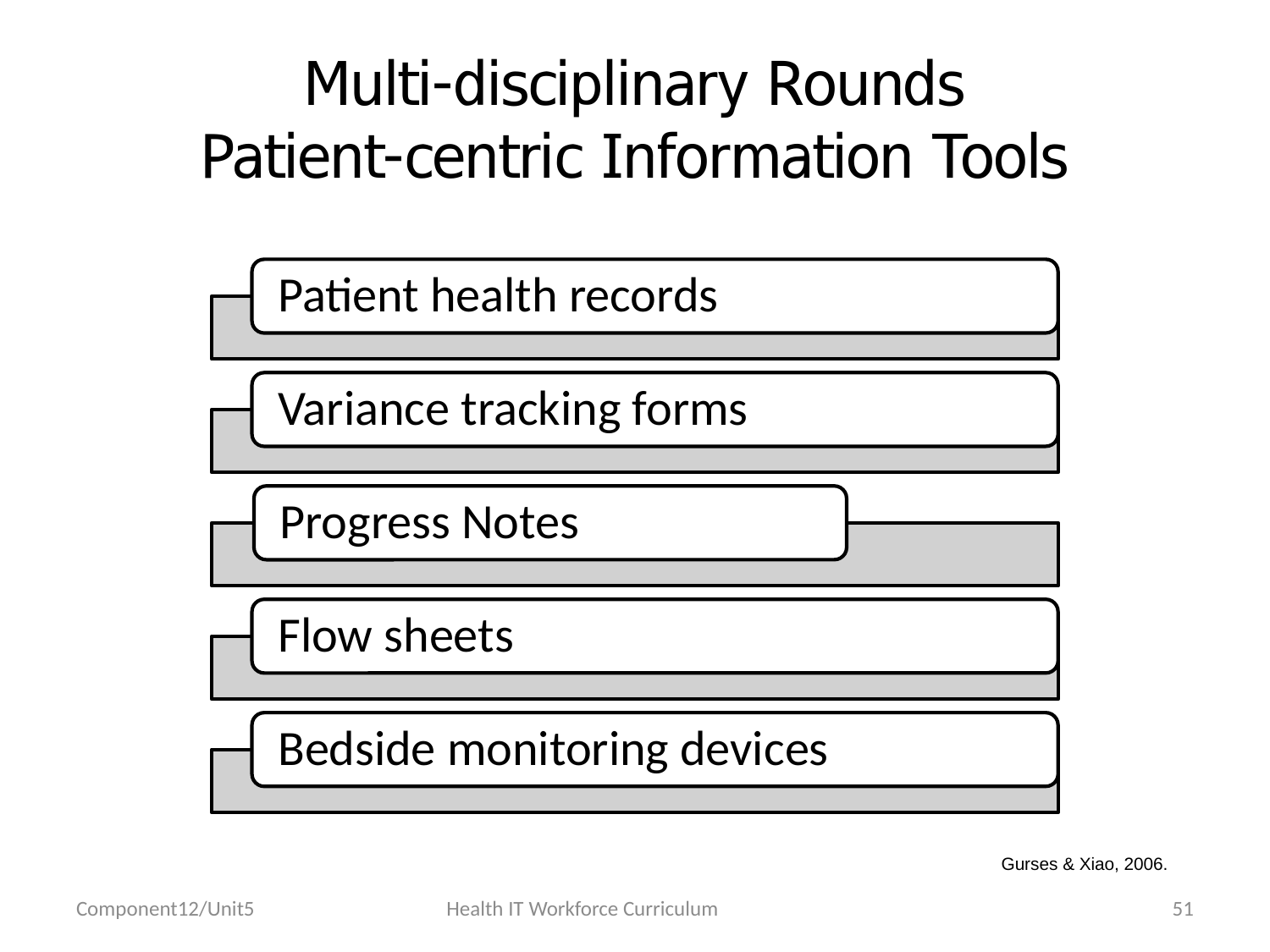

# Multi-disciplinary Rounds Patient-centric Information Tools
Patient health records
Variance tracking forms
Progress Notes
Flow sheets
Bedside monitoring devices
Gurses & Xiao, 2006.
Component12/Unit5
Health IT Workforce Curriculum
51